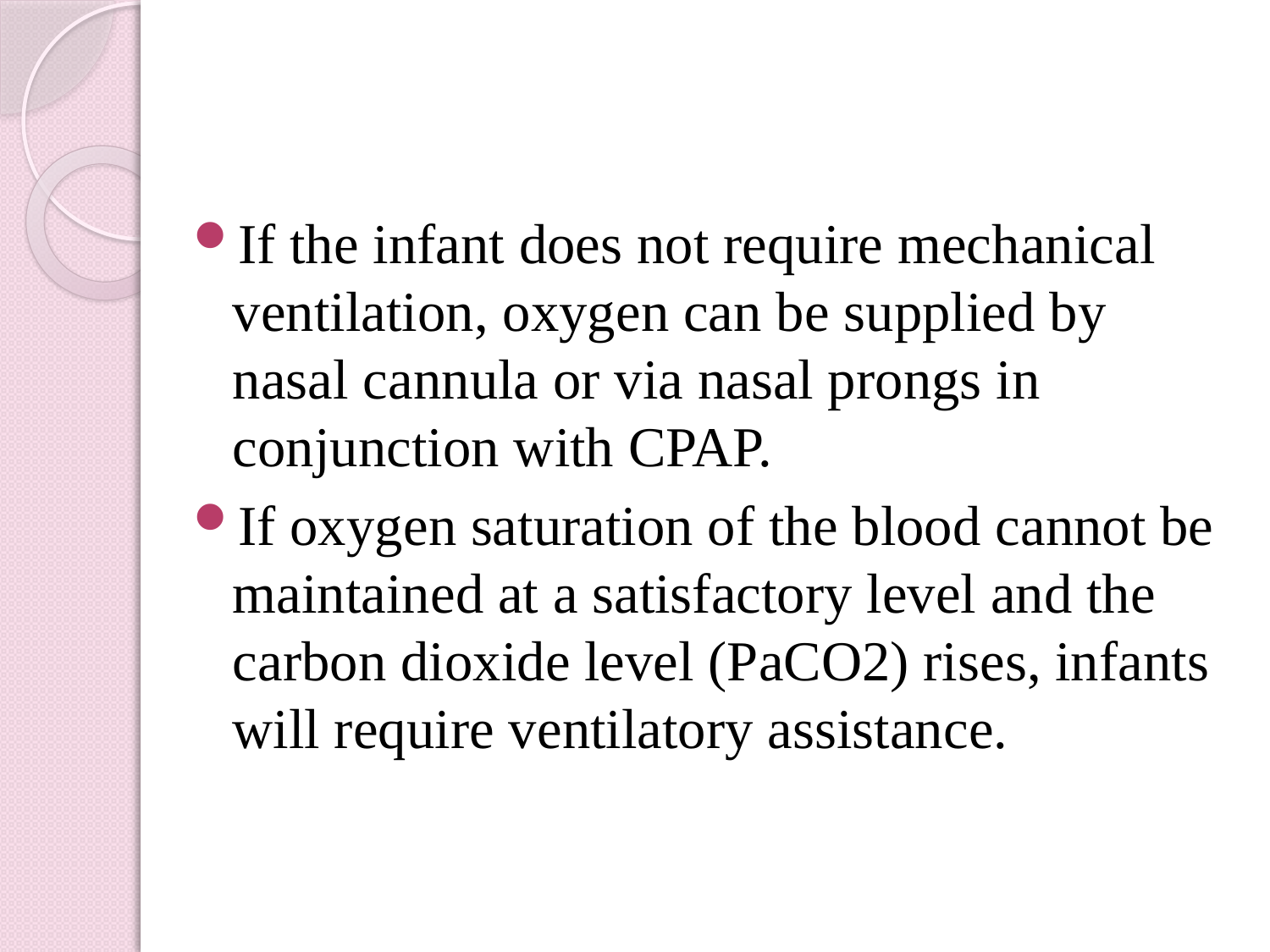

#
If the infant does not require mechanical ventilation, oxygen can be supplied by nasal cannula or via nasal prongs in conjunction with CPAP.
If oxygen saturation of the blood cannot be maintained at a satisfactory level and the carbon dioxide level (PaCO2) rises, infants will require ventilatory assistance.